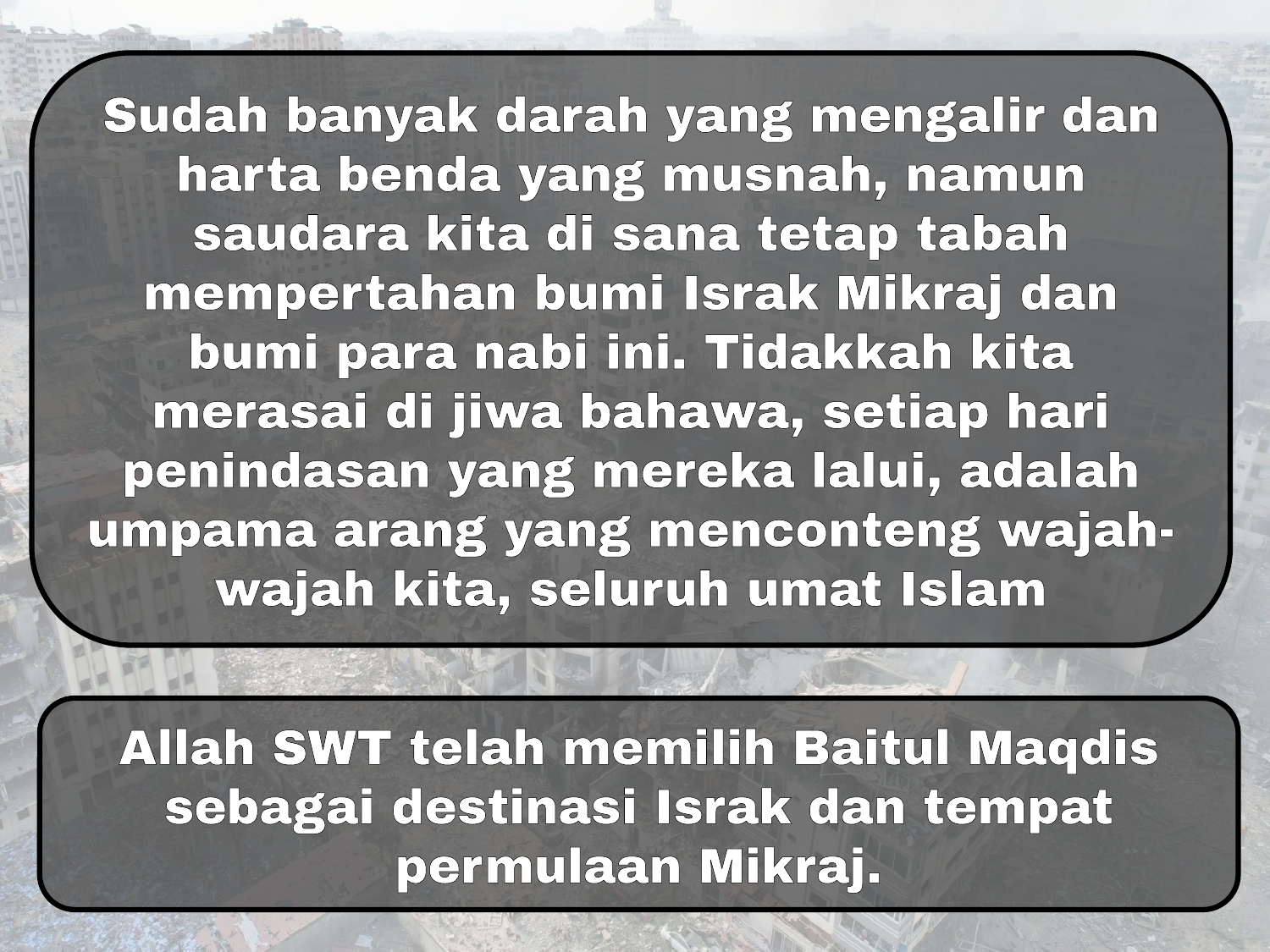

Sudah banyak darah yang mengalir dan harta benda yang musnah, namun saudara kita di sana tetap tabah mempertahan bumi Israk Mikraj dan bumi para nabi ini. Tidakkah kita merasai di jiwa bahawa, setiap hari penindasan yang mereka lalui, adalah umpama arang yang menconteng wajah-wajah kita, seluruh umat Islam
Allah SWT telah memilih Baitul Maqdis sebagai destinasi Israk dan tempat permulaan Mikraj.